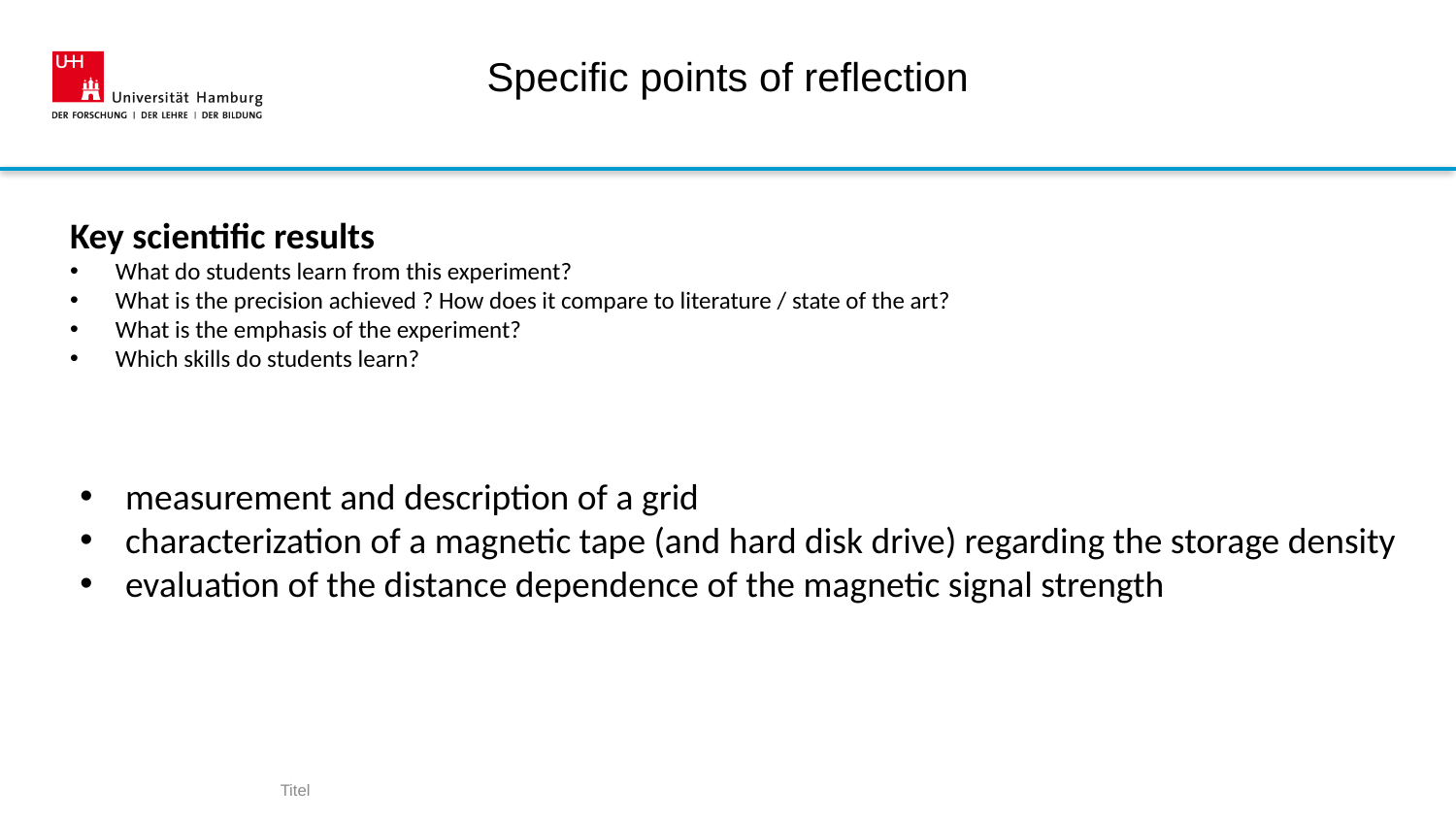

# Specific points of reflection
Key scientific results
What do students learn from this experiment?
What is the precision achieved ? How does it compare to literature / state of the art?
What is the emphasis of the experiment?
Which skills do students learn?

measurement and description of a grid
characterization of a magnetic tape (and hard disk drive) regarding the storage density
evaluation of the distance dependence of the magnetic signal strength
Titel